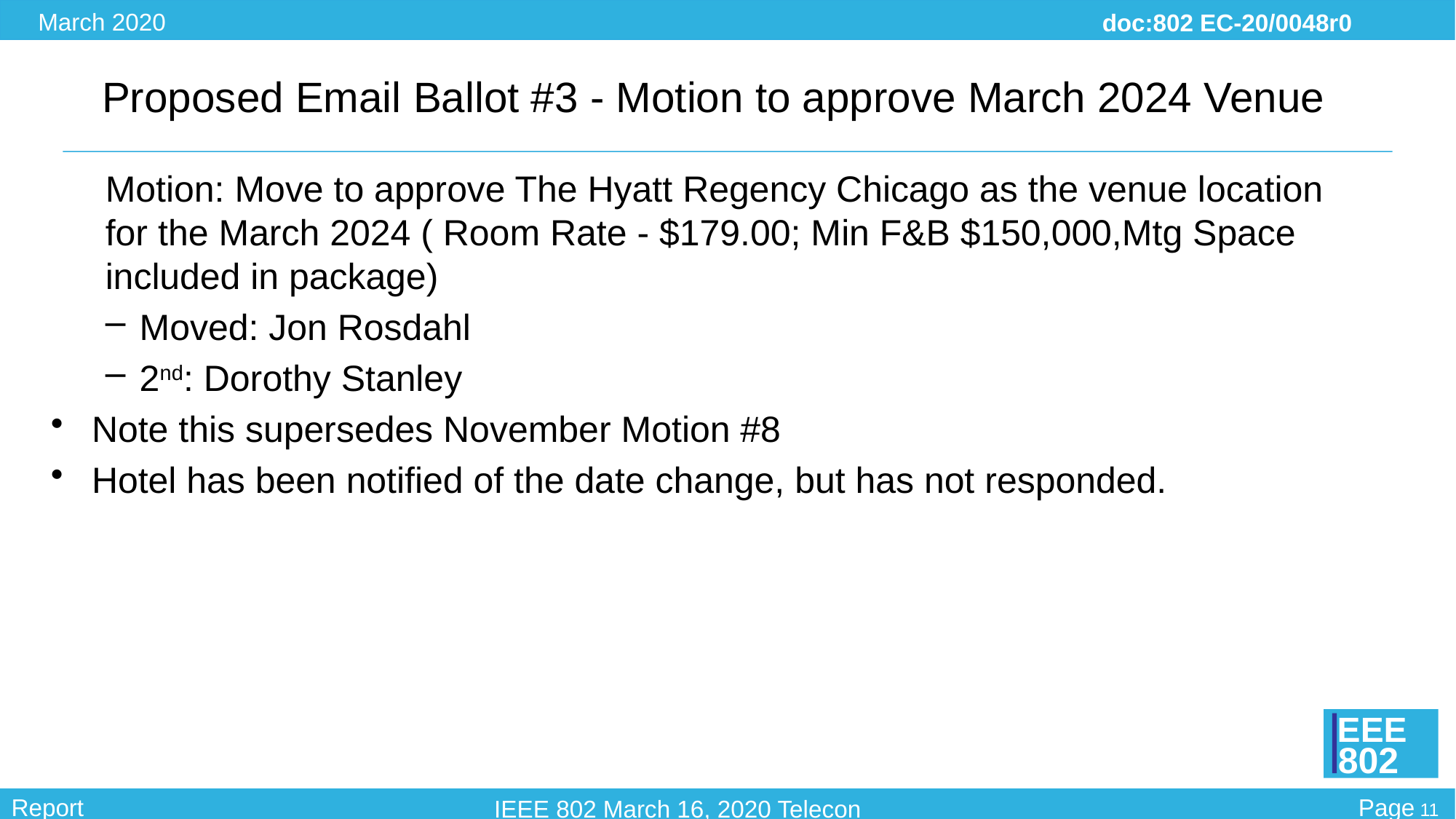

# Proposed Email Ballot #3 - Motion to approve March 2024 Venue
Motion: Move to approve The Hyatt Regency Chicago as the venue location for the March 2024 ( Room Rate - $179.00; Min F&B $150,000,Mtg Space included in package)
Moved: Jon Rosdahl
2nd: Dorothy Stanley
Note this supersedes November Motion #8
Hotel has been notified of the date change, but has not responded.